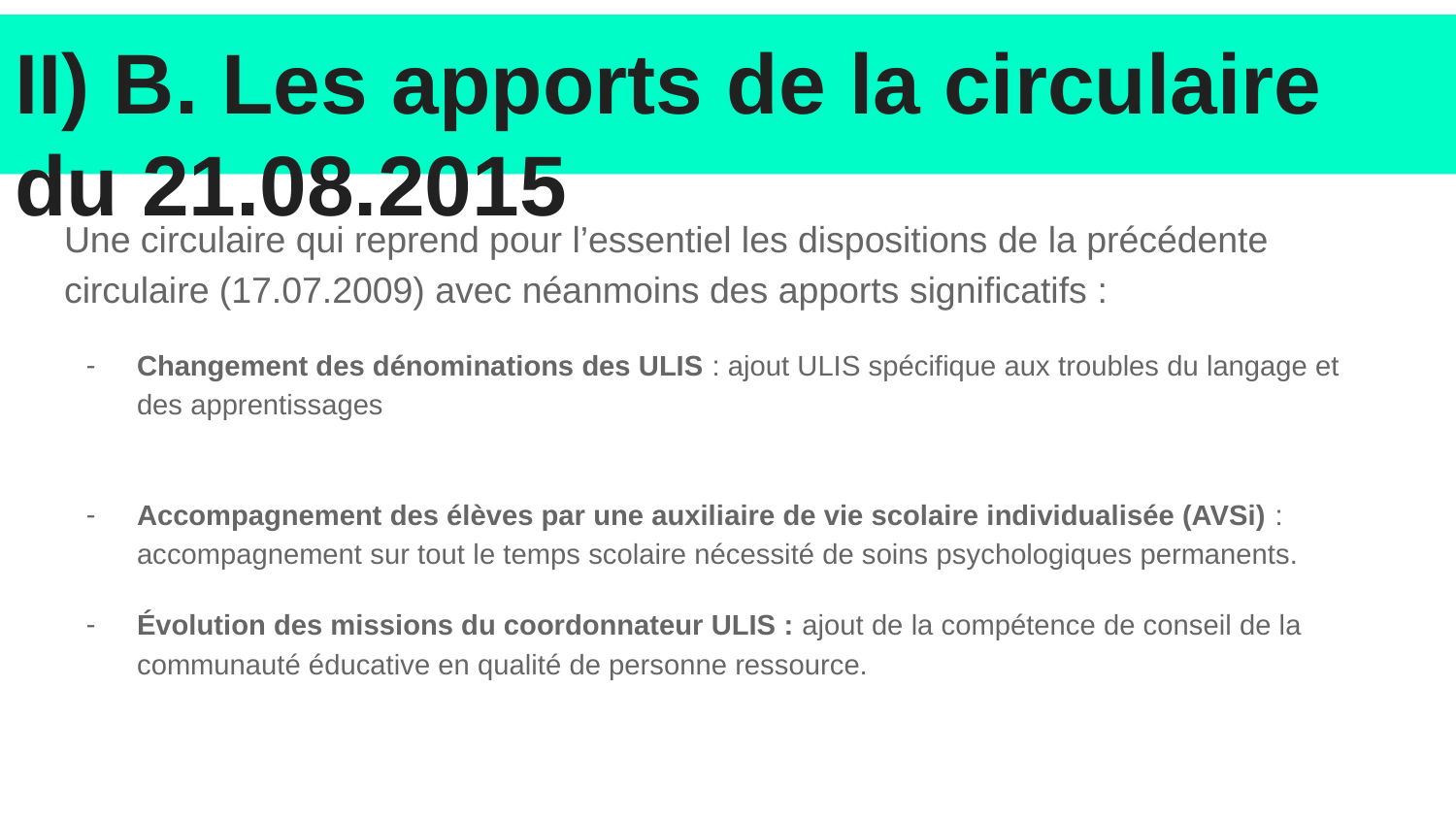

# II) B. Les apports de la circulaire du 21.08.2015
Une circulaire qui reprend pour l’essentiel les dispositions de la précédente circulaire (17.07.2009) avec néanmoins des apports significatifs :
Changement des dénominations des ULIS : ajout ULIS spécifique aux troubles du langage et des apprentissages
Accompagnement des élèves par une auxiliaire de vie scolaire individualisée (AVSi) : accompagnement sur tout le temps scolaire nécessité de soins psychologiques permanents.
Évolution des missions du coordonnateur ULIS : ajout de la compétence de conseil de la communauté éducative en qualité de personne ressource.